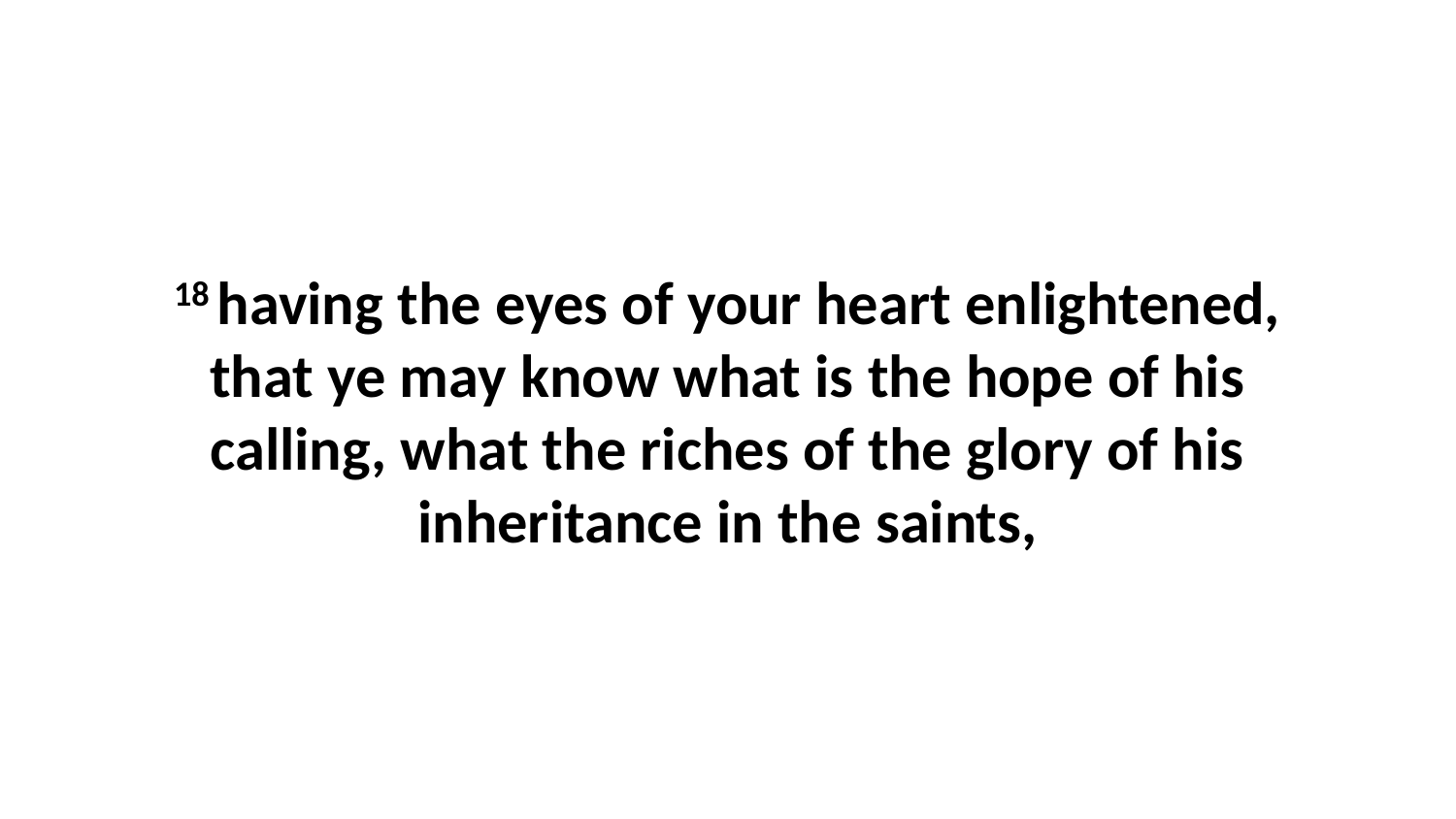

18 having the eyes of your heart enlightened, that ye may know what is the hope of his calling, what the riches of the glory of his inheritance in the saints,